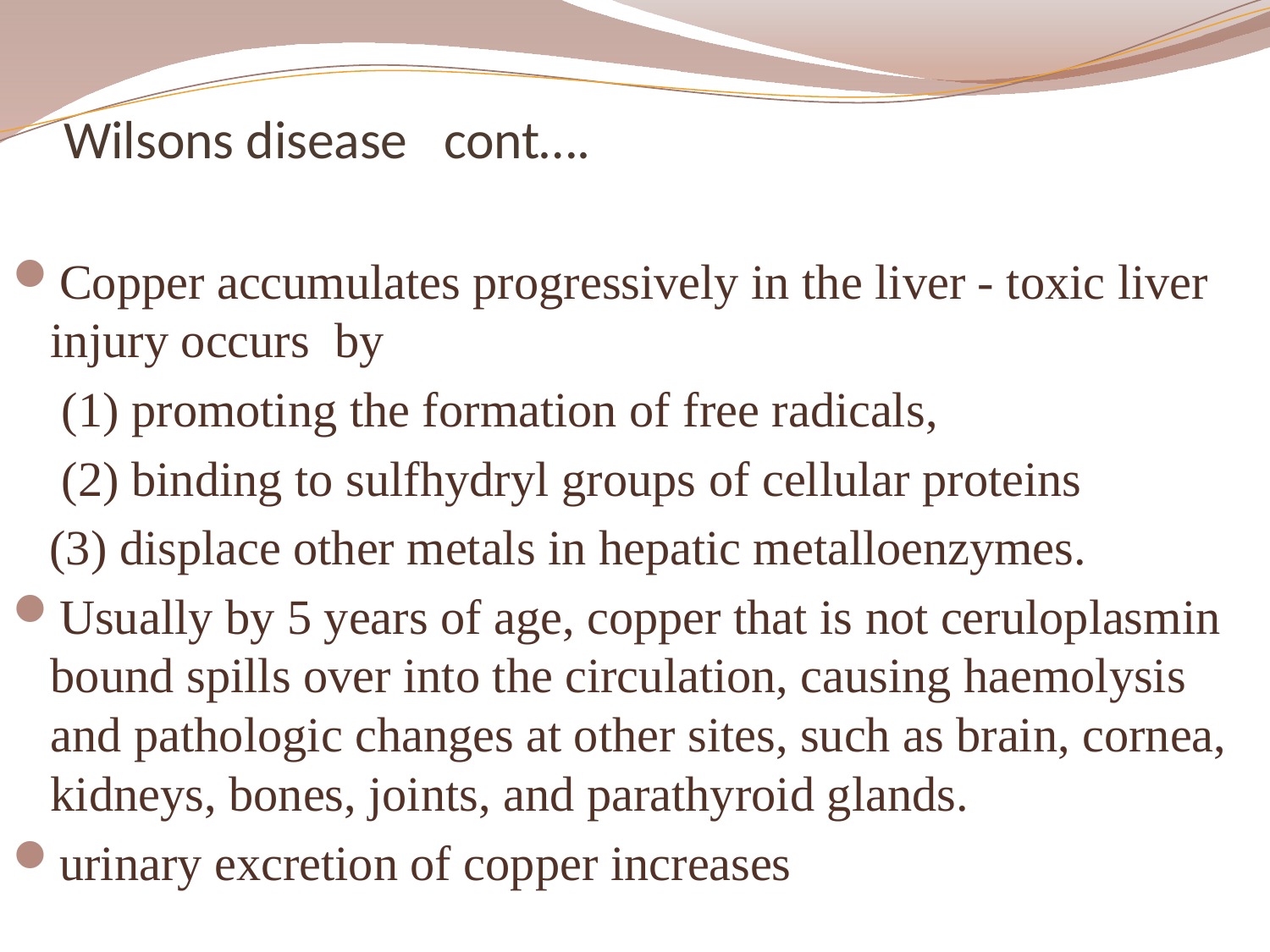

# Wilsons disease   cont….
Copper accumulates progressively in the liver - toxic liver injury occurs  by
    (1) promoting the formation of free radicals,
    (2) binding to sulfhydryl groups of cellular proteins
   (3) displace other metals in hepatic metalloenzymes.
Usually by 5 years of age, copper that is not ceruloplasmin bound spills over into the circulation, causing haemolysis and pathologic changes at other sites, such as brain, cornea, kidneys, bones, joints, and parathyroid glands.
urinary excretion of copper increases